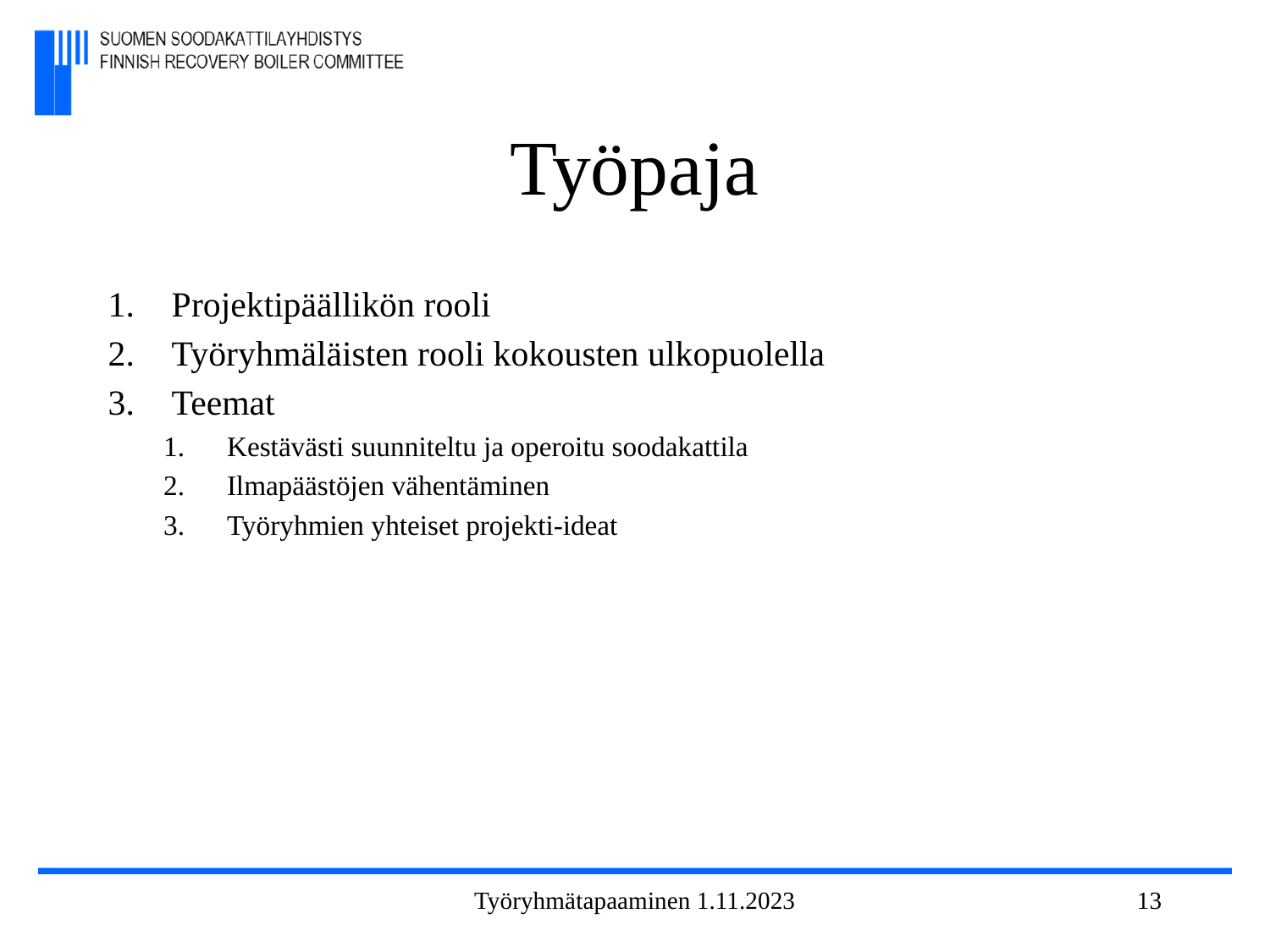

# Työpaja
Projektipäällikön rooli
Työryhmäläisten rooli kokousten ulkopuolella
Teemat
Kestävästi suunniteltu ja operoitu soodakattila
Ilmapäästöjen vähentäminen
Työryhmien yhteiset projekti-ideat
Työryhmätapaaminen 1.11.2023
13